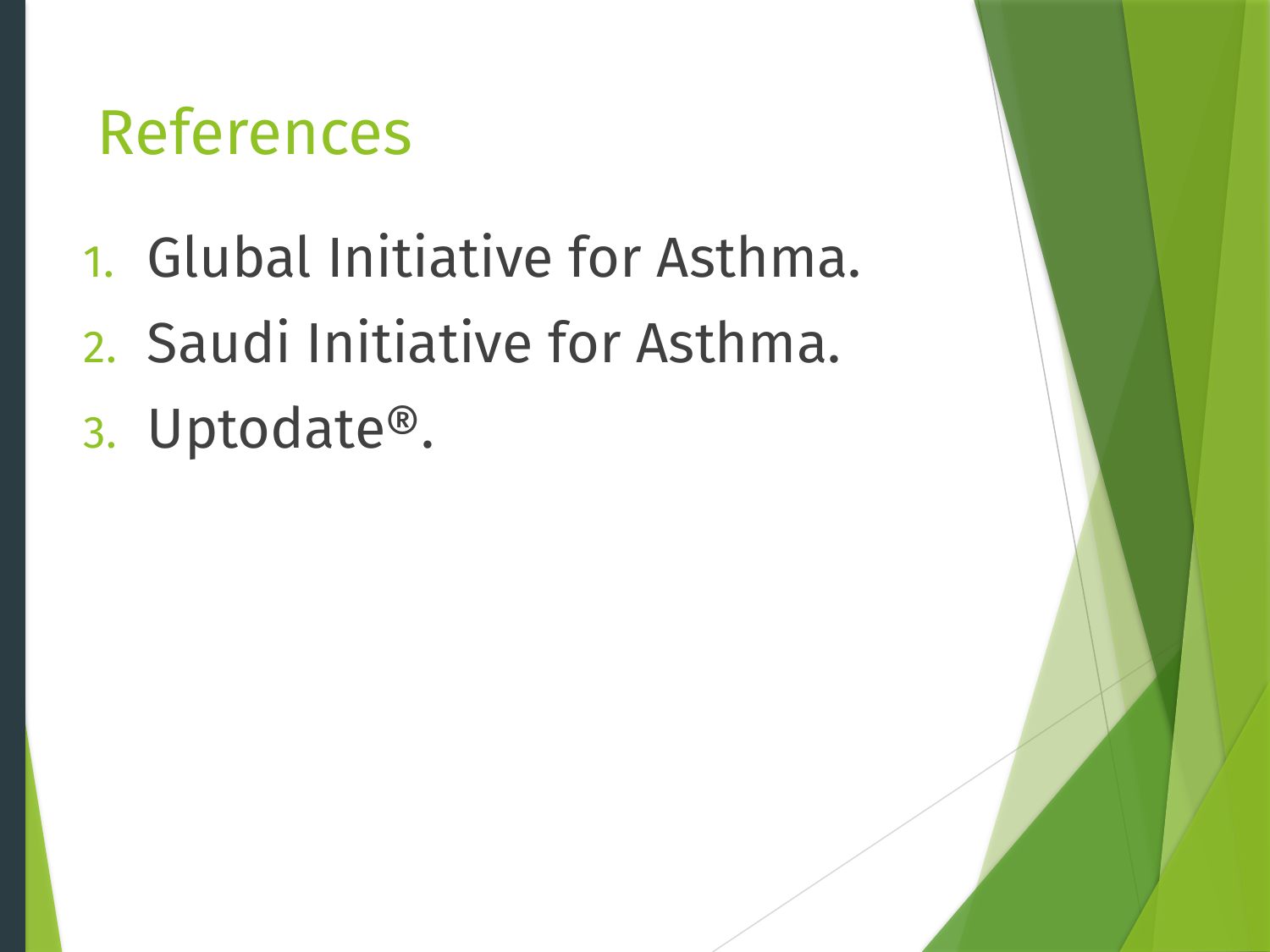

# References
Glubal Initiative for Asthma.
Saudi Initiative for Asthma.
Uptodate®.